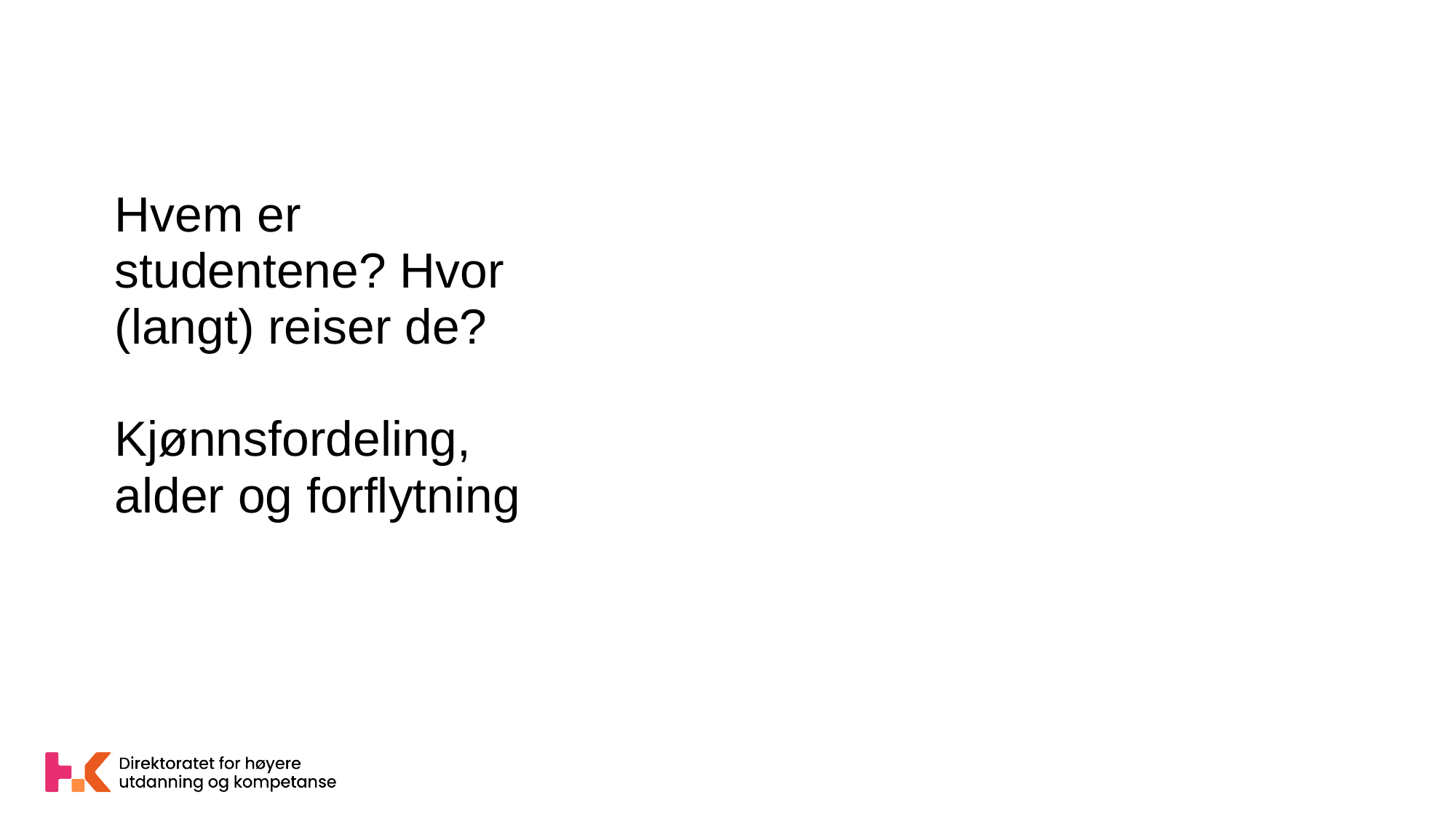

# Hvem er studentene? Hvor (langt) reiser de? Kjønnsfordeling, alder og forflytning